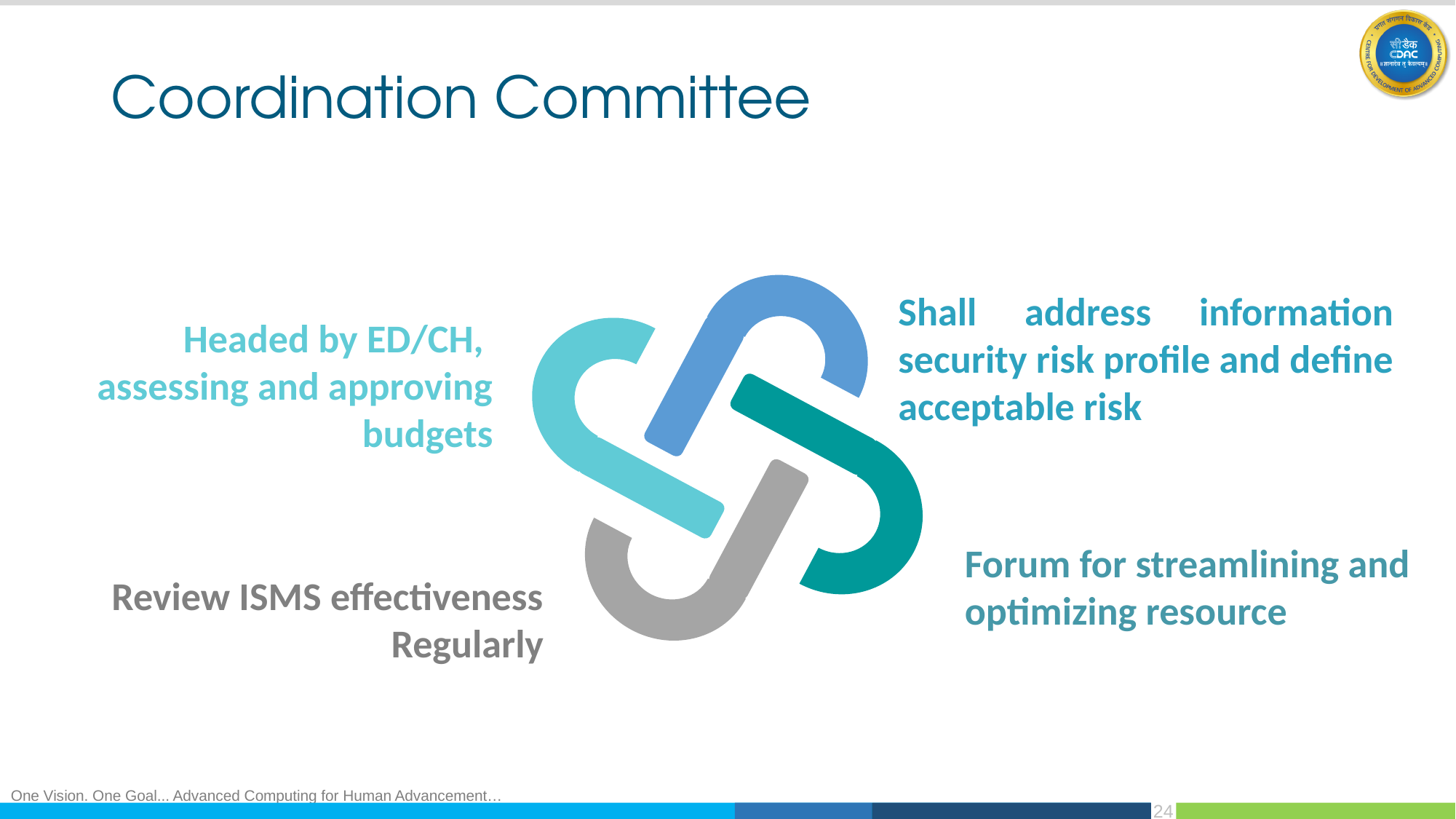

# Coordination Committee

Shall address information
security risk profile and define
acceptable risk
Headed by ED/CH,
assessing and approving
budgets
Forum for streamlining and
optimizing resource
Review ISMS effectiveness
Regularly
24